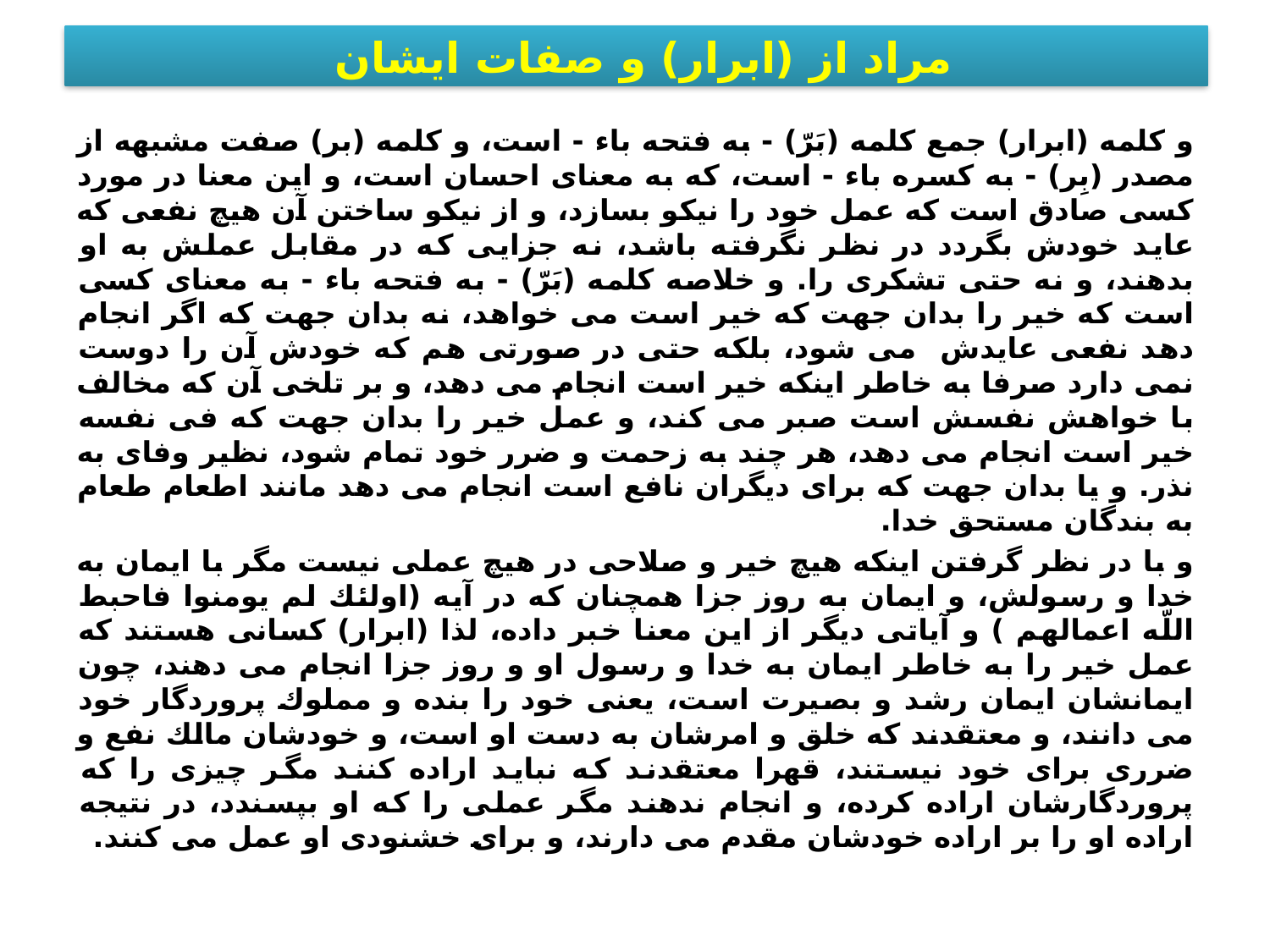

# مراد از (ابرار) و صفات ايشان
و كلمه (ابرار) جمع كلمه (بَرّ) - به فتحه باء - است، و كلمه (بر) صفت مشبهه از مصدر (بِر) - به كسره باء - است، كه به معناى احسان است، و اين معنا در مورد كسى صادق است كه عمل خود را نيكو بسازد، و از نيكو ساختن آن هيچ نفعى كه عايد خودش بگردد در نظر نگرفته باشد، نه جزايى كه در مقابل عملش به او بدهند، و نه حتى تشكرى را. و خلاصه كلمه (بَرّ) - به فتحه باء - به معناى كسى است كه خير را بدان جهت كه خير است مى خواهد، نه بدان جهت كه اگر انجام دهد نفعى عايدش ‍ مى شود، بلكه حتى در صورتى هم كه خودش آن را دوست نمى دارد صرفا به خاطر اينكه خير است انجام مى دهد، و بر تلخى آن كه مخالف با خواهش نفسش است صبر مى كند، و عمل خير را بدان جهت كه فى نفسه خير است انجام مى دهد، هر چند به زحمت و ضرر خود تمام شود، نظير وفاى به نذر. و يا بدان جهت كه براى ديگران نافع است انجام مى دهد مانند اطعام طعام به بندگان مستحق خدا.
و با در نظر گرفتن اينكه هيچ خير و صلاحى در هيچ عملى نيست مگر با ايمان به خدا و رسولش، و ايمان به روز جزا همچنان كه در آيه (اولئك لم يومنوا فاحبط اللّه اعمالهم ) و آياتى ديگر از اين معنا خبر داده، لذا (ابرار) كسانى هستند كه عمل خير را به خاطر ايمان به خدا و رسول او و روز جزا انجام مى دهند، چون ايمانشان ايمان رشد و بصيرت است، يعنى خود را بنده و مملوك پروردگار خود مى دانند، و معتقدند كه خلق و امرشان به دست او است، و خودشان مالك نفع و ضررى براى خود نيستند، قهرا معتقدند كه نبايد اراده كنند مگر چيزى را كه پروردگارشان اراده كرده، و انجام ندهند مگر عملى را كه او بپسندد، در نتيجه اراده او را بر اراده خودشان مقدم مى دارند، و براى خشنودى او عمل مى كنند.